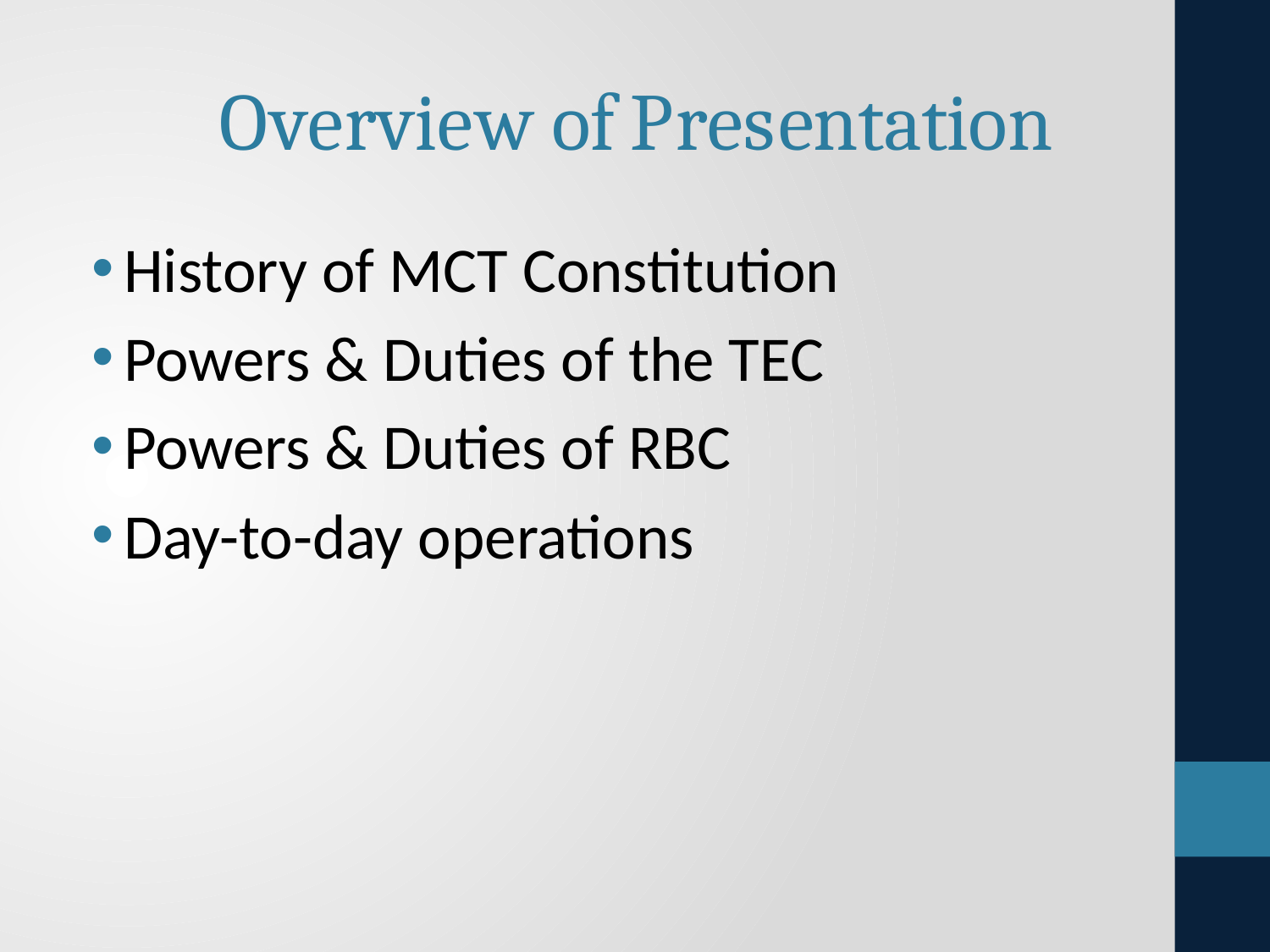

# Overview of Presentation
History of MCT Constitution
Powers & Duties of the TEC
Powers & Duties of RBC
Day-to-day operations